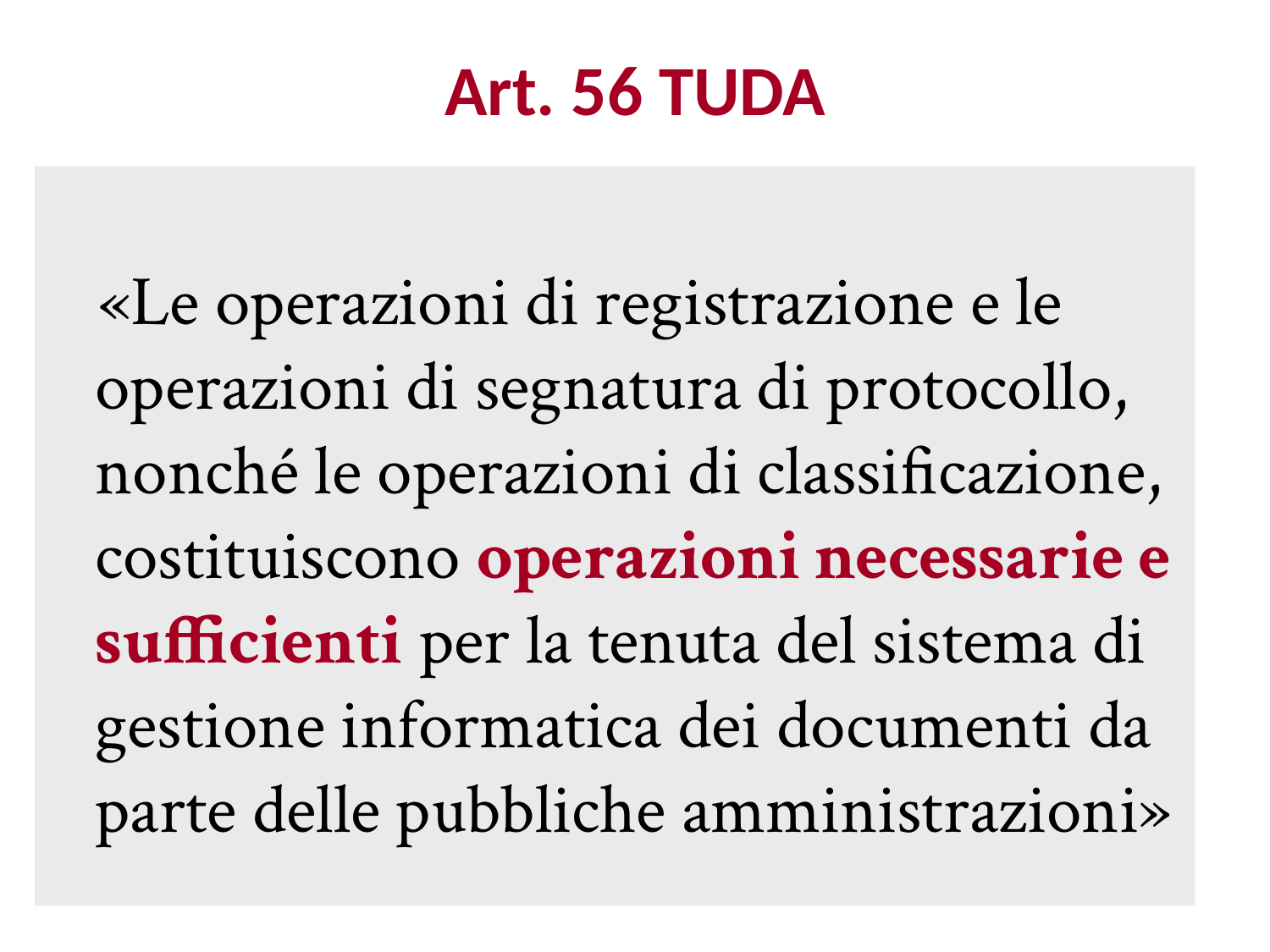

# Art. 56 TUDA

    «Le operazioni di registrazione e le operazioni di segnatura di protocollo, nonché le operazioni di classificazione, costituiscono operazioni necessarie e sufficienti per la tenuta del sistema di gestione informatica dei documenti da parte delle pubbliche amministrazioni»